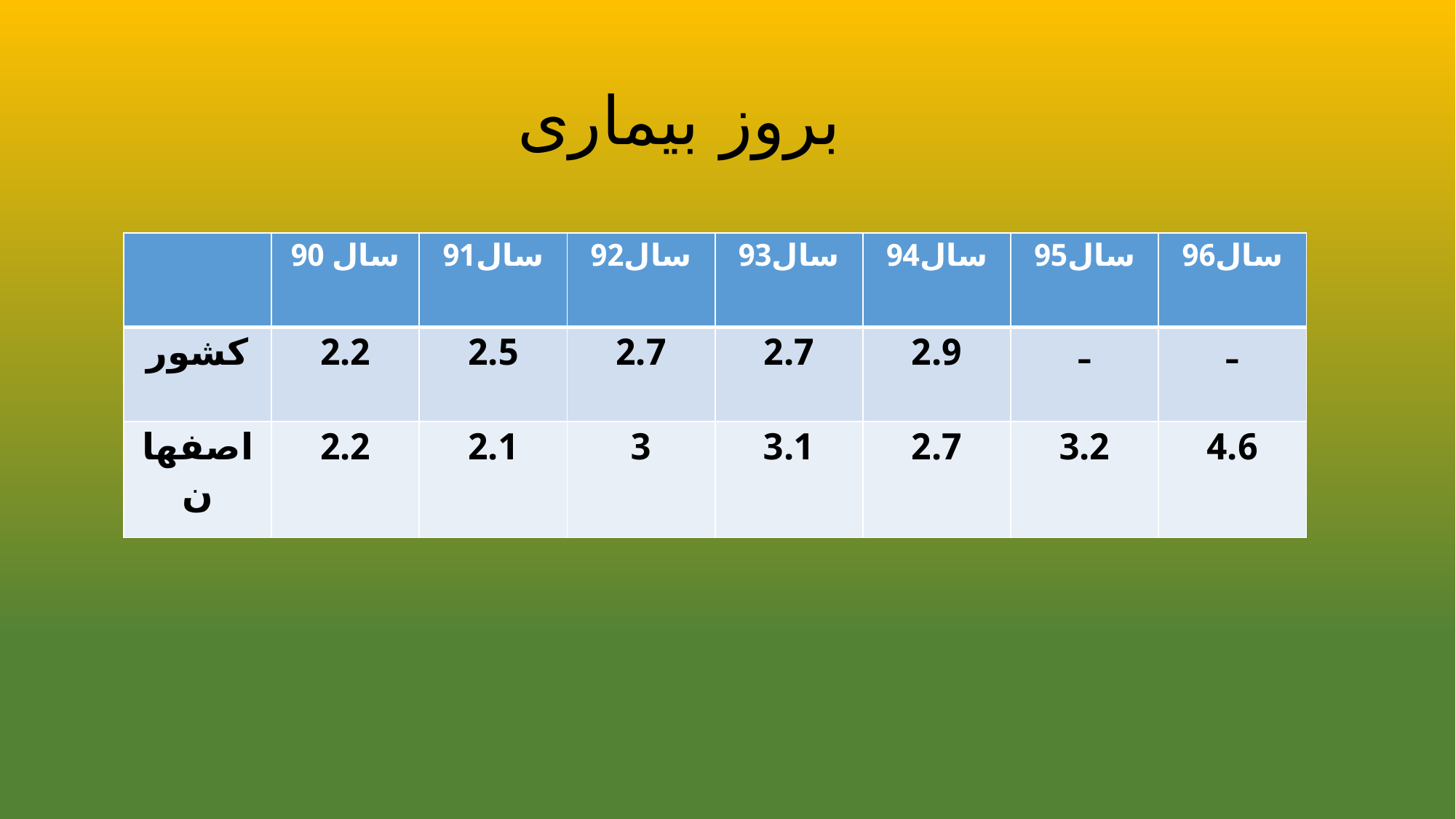

# بروز بیماری
|  | سال 90 | سال91 | سال92 | سال93 | سال94 | سال95 | سال96 |
| --- | --- | --- | --- | --- | --- | --- | --- |
| کشور | 2.2 | 2.5 | 2.7 | 2.7 | 2.9 | - | - |
| اصفهان | 2.2 | 2.1 | 3 | 3.1 | 2.7 | 3.2 | 4.6 |